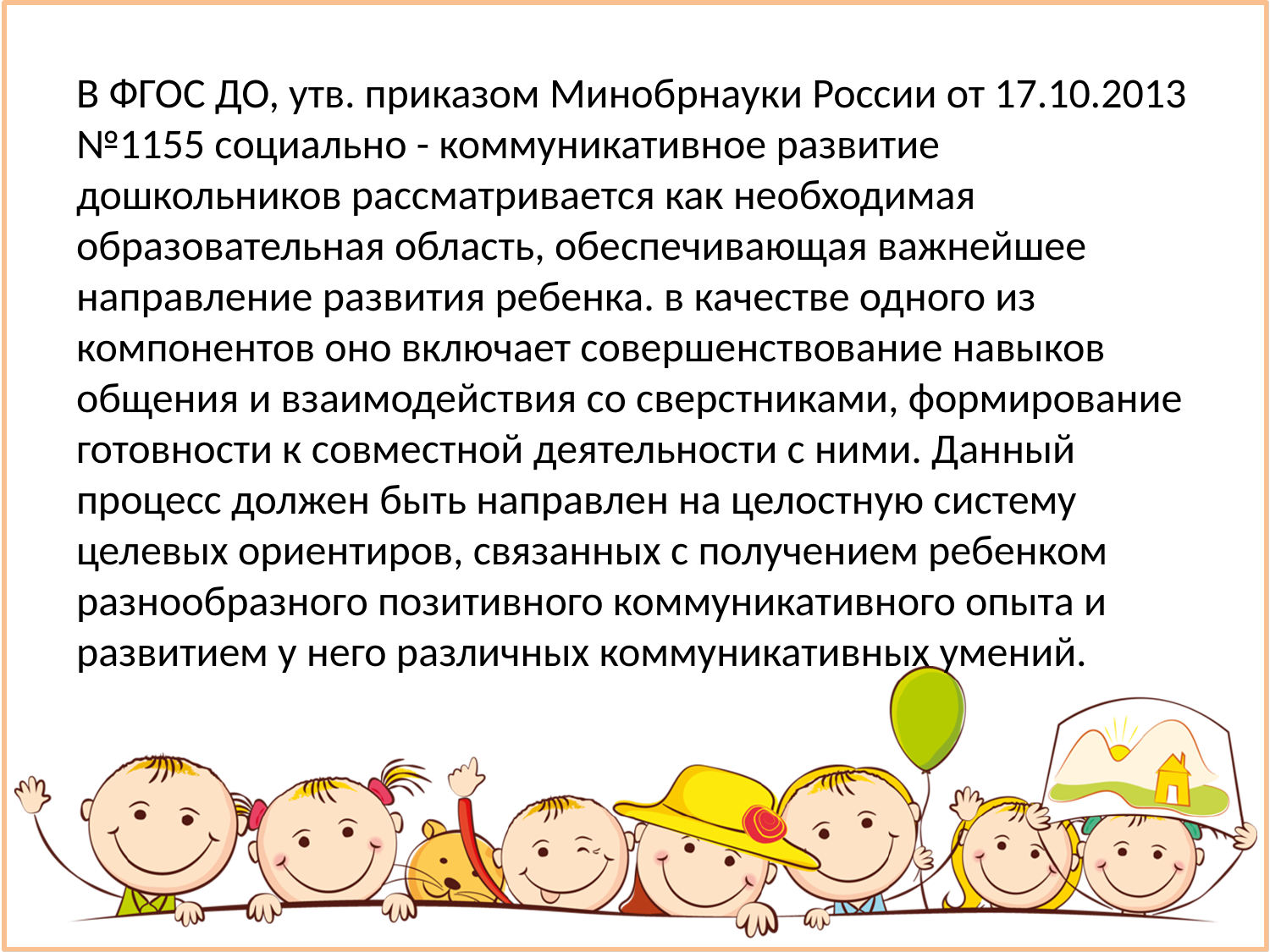

# В ФГОС ДО, утв. приказом Минобрнауки России от 17.10.2013 №1155 социально - коммуникативное развитие дошкольников рассматривается как необходимая образовательная область, обеспечивающая важнейшее направление развития ребенка. в качестве одного из компонентов оно включает совершенствование навыков общения и взаимодействия со сверстниками, формирование готовности к совместной деятельности с ними. Данный процесс должен быть направлен на целостную систему целевых ориентиров, связанных с получением ребенком разнообразного позитивного коммуникативного опыта и развитием у него различных коммуникативных умений.